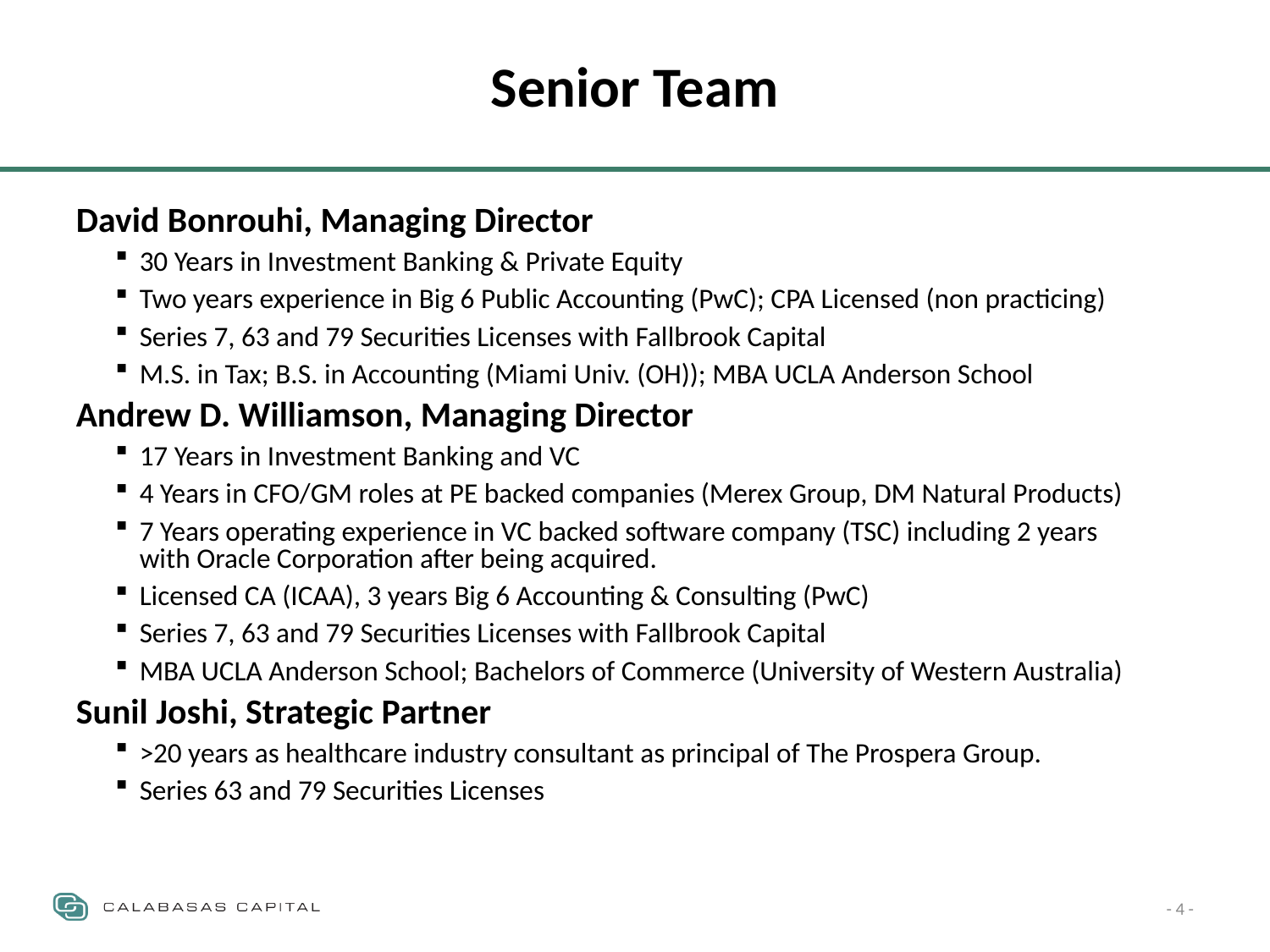

# Senior Team
David Bonrouhi, Managing Director
30 Years in Investment Banking & Private Equity
Two years experience in Big 6 Public Accounting (PwC); CPA Licensed (non practicing)
Series 7, 63 and 79 Securities Licenses with Fallbrook Capital
M.S. in Tax; B.S. in Accounting (Miami Univ. (OH)); MBA UCLA Anderson School
Andrew D. Williamson, Managing Director
17 Years in Investment Banking and VC
4 Years in CFO/GM roles at PE backed companies (Merex Group, DM Natural Products)
7 Years operating experience in VC backed software company (TSC) including 2 years with Oracle Corporation after being acquired.
Licensed CA (ICAA), 3 years Big 6 Accounting & Consulting (PwC)
Series 7, 63 and 79 Securities Licenses with Fallbrook Capital
MBA UCLA Anderson School; Bachelors of Commerce (University of Western Australia)
Sunil Joshi, Strategic Partner
>20 years as healthcare industry consultant as principal of The Prospera Group.
Series 63 and 79 Securities Licenses

- 4 -